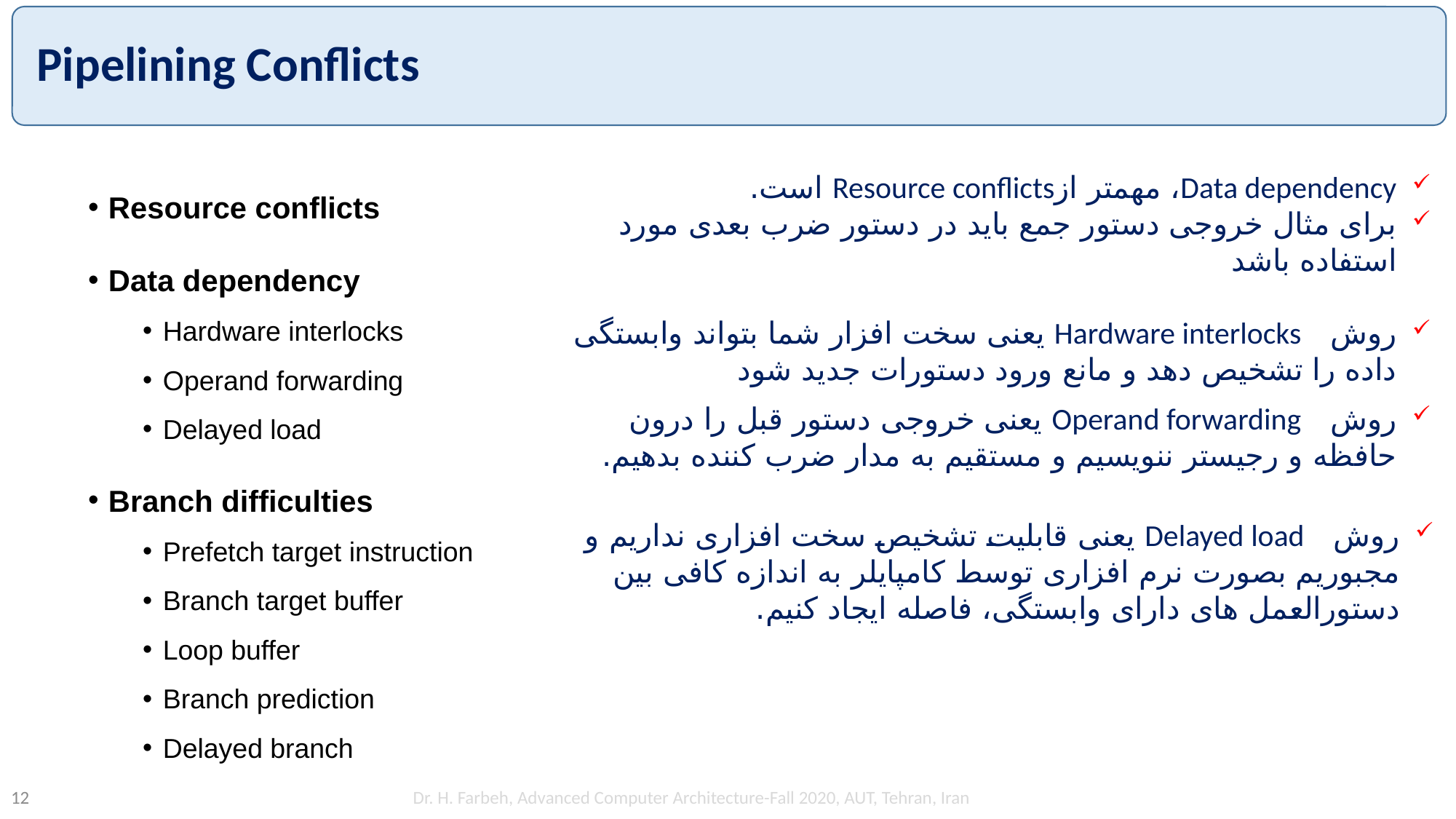

# Pipelining Conflicts
Resource conflicts
Data dependency
Hardware interlocks
Operand forwarding
Delayed load
Branch difficulties
Prefetch target instruction
Branch target buffer
Loop buffer
Branch prediction
Delayed branch
Data dependency، مهمتر ازResource conflicts است.
برای مثال خروجی دستور جمع باید در دستور ضرب بعدی مورد استفاده باشد

روش   Hardware interlocks یعنی سخت افزار شما بتواند وابستگی داده را تشخیص دهد و مانع ورود دستورات جدید شود

روش   Operand forwarding یعنی خروجی دستور قبل را درون حافظه و رجیستر ننویسیم و مستقیم به مدار ضرب کننده بدهیم.
روش   Delayed load یعنی قابلیت تشخیص سخت افزاری نداریم و مجبوریم بصورت نرم افزاری توسط کامپایلر به اندازه کافی بین دستورالعمل های دارای وابستگی، فاصله ایجاد کنیم.
Dr. H. Farbeh, Advanced Computer Architecture-Fall 2020, AUT, Tehran, Iran
12